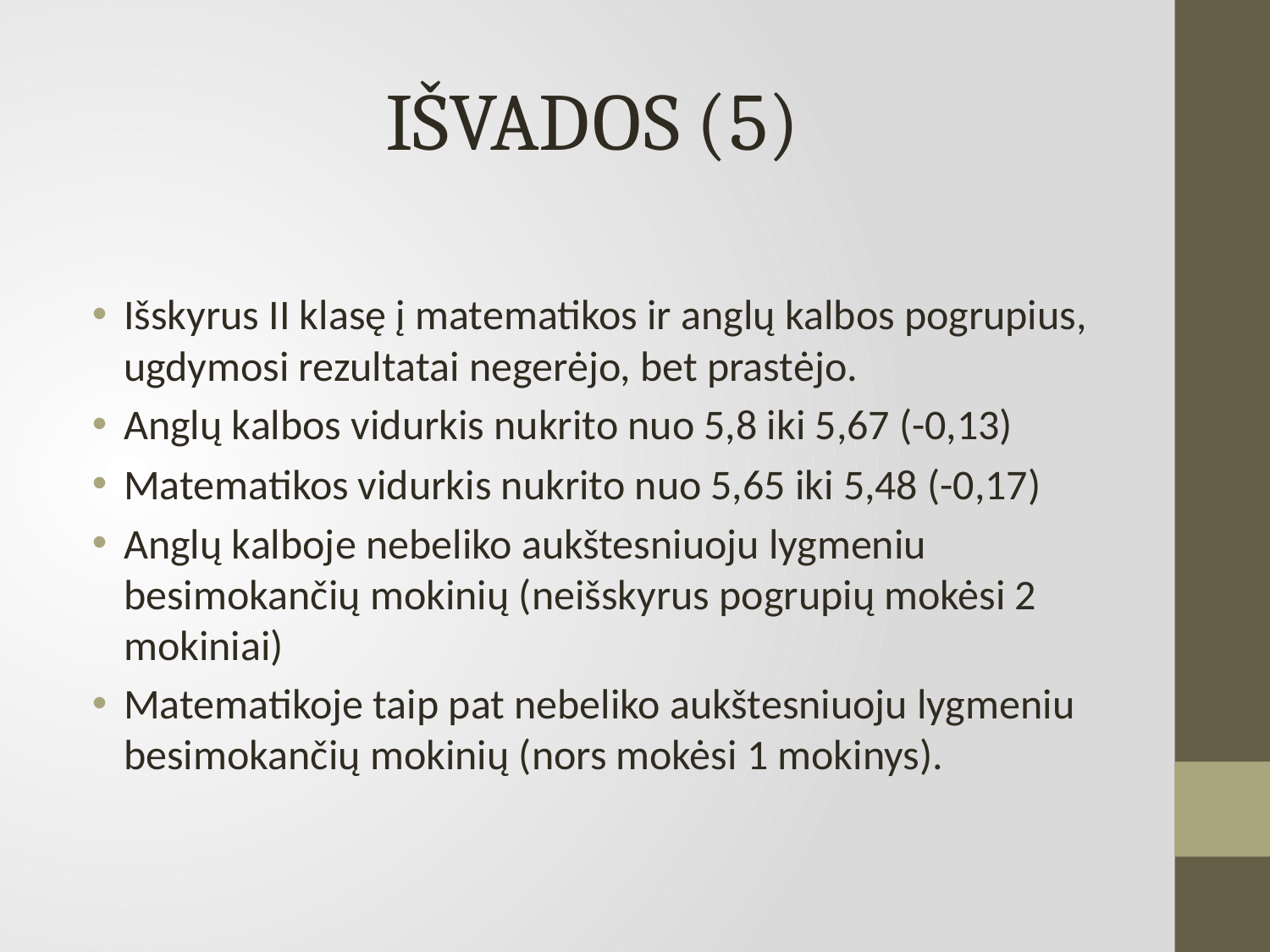

# IŠVADOS (5)

Išskyrus II klasę į matematikos ir anglų kalbos pogrupius, ugdymosi rezultatai negerėjo, bet prastėjo.
Anglų kalbos vidurkis nukrito nuo 5,8 iki 5,67 (-0,13)
Matematikos vidurkis nukrito nuo 5,65 iki 5,48 (-0,17)
Anglų kalboje nebeliko aukštesniuoju lygmeniu besimokančių mokinių (neišskyrus pogrupių mokėsi 2 mokiniai)
Matematikoje taip pat nebeliko aukštesniuoju lygmeniu besimokančių mokinių (nors mokėsi 1 mokinys).